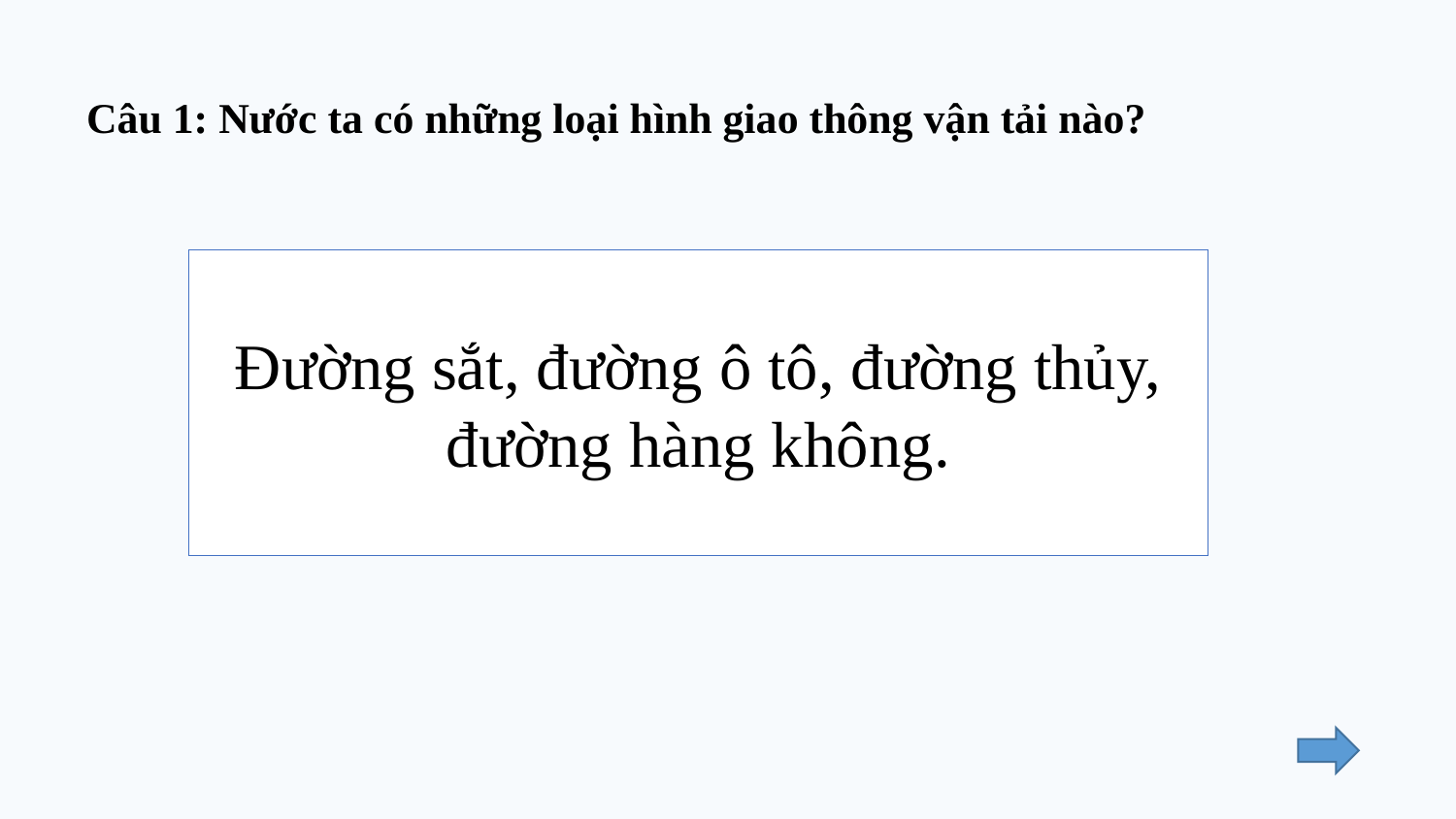

Câu 1: Nước ta có những loại hình giao thông vận tải nào?

Đường sắt, đường ô tô, đường thủy, đường hàng không.